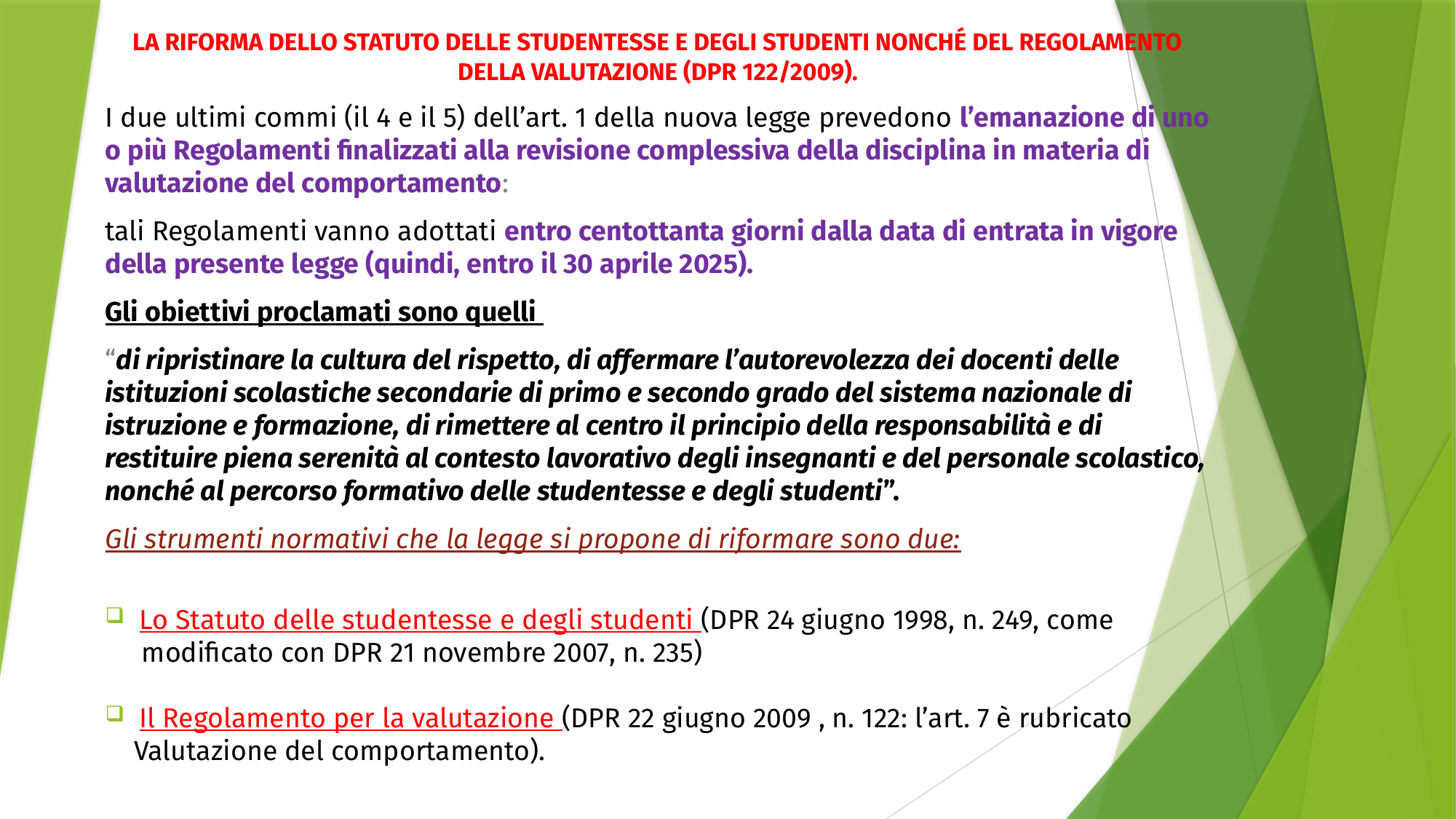

LA RIFORMA DELLO STATUTO DELLE STUDENTESSE E DEGLI STUDENTI NONCHÉ DEL REGOLAMENTO DELLA VALUTAZIONE (DPR 122/2009).
I due ultimi commi (il 4 e il 5) dell’art. 1 della nuova legge prevedono l’emanazione di uno o più Regolamenti finalizzati alla revisione complessiva della disciplina in materia di valutazione del comportamento:
tali Regolamenti vanno adottati entro centottanta giorni dalla data di entrata in vigore della presente legge (quindi, entro il 30 aprile 2025).
Gli obiettivi proclamati sono quelli
“di ripristinare la cultura del rispetto, di affermare l’autorevolezza dei docenti delle istituzioni scolastiche secondarie di primo e secondo grado del sistema nazionale di istruzione e formazione, di rimettere al centro il principio della responsabilità e di restituire piena serenità al contesto lavorativo degli insegnanti e del personale scolastico, nonché al percorso formativo delle studentesse e degli studenti”.
Gli strumenti normativi che la legge si propone di riformare sono due:

Lo Statuto delle studentesse e degli studenti (DPR 24 giugno 1998, n. 249, come
     modificato con DPR 21 novembre 2007, n. 235)

Il Regolamento per la valutazione (DPR 22 giugno 2009 , n. 122: l’art. 7 è rubricato
    Valutazione del comportamento).